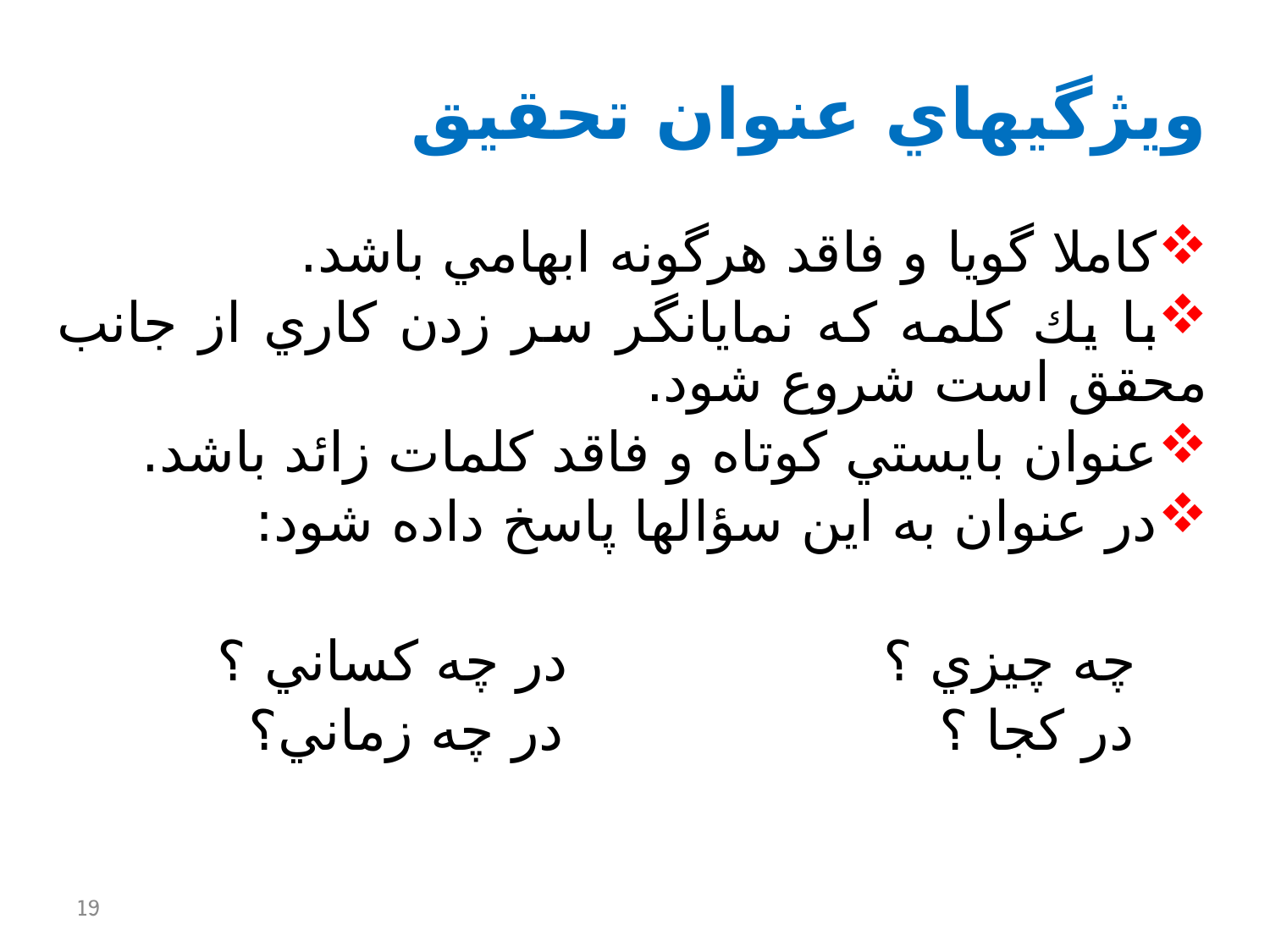

ويژگي‏هاي عنوان تحقيق
كاملا گويا و فاقد هرگونه ابهامي باشد.
با يك كلمه كه نمايانگر سر زدن كاري از جانب محقق است شروع شود.
عنوان بايستي كوتاه و فاقد كلمات زائد باشد.
در عنوان به اين سؤال‏ها پاسخ داده شود:

    چه چيزي ؟                  در چه كساني ؟
    در كجا ؟                     در چه زماني؟

19